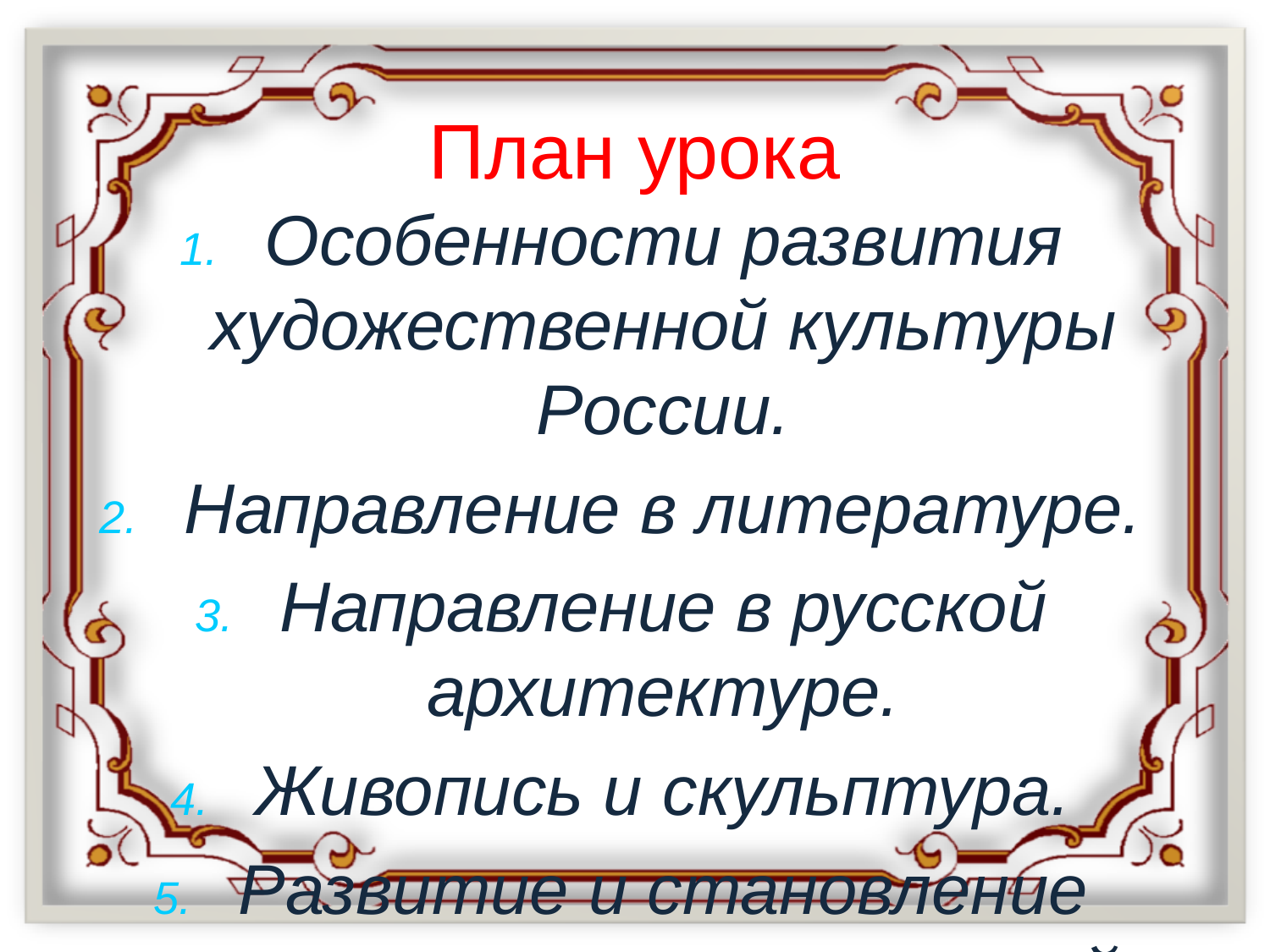

# План урока
Особенности развития художественной культуры России.
Направление в литературе.
Направление в русской архитектуре.
Живопись и скульптура.
Развитие и становление русского театра и русской музыки.